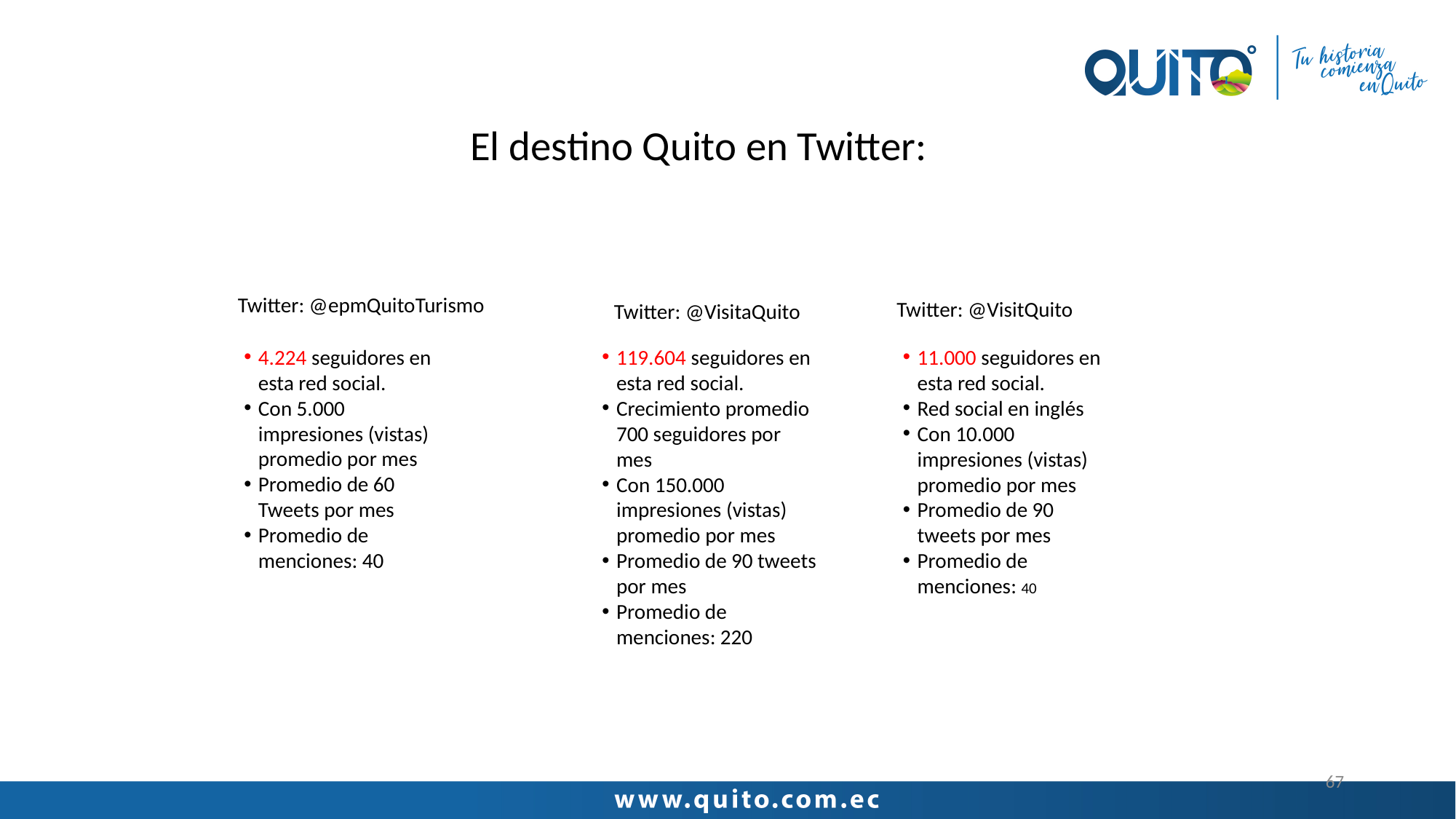

# El destino Quito en Twitter:
Twitter: @VisitQuito
Twitter: @epmQuitoTurismo
Twitter: @VisitaQuito
4.224 seguidores en esta red social.
Con 5.000 impresiones (vistas) promedio por mes
Promedio de 60 Tweets por mes
Promedio de menciones: 40
119.604 seguidores en esta red social.
Crecimiento promedio 700 seguidores por mes
Con 150.000 impresiones (vistas) promedio por mes
Promedio de 90 tweets por mes
Promedio de menciones: 220

11.000 seguidores en esta red social.
Red social en inglés
Con 10.000 impresiones (vistas) promedio por mes
Promedio de 90 tweets por mes
Promedio de menciones: 40

67